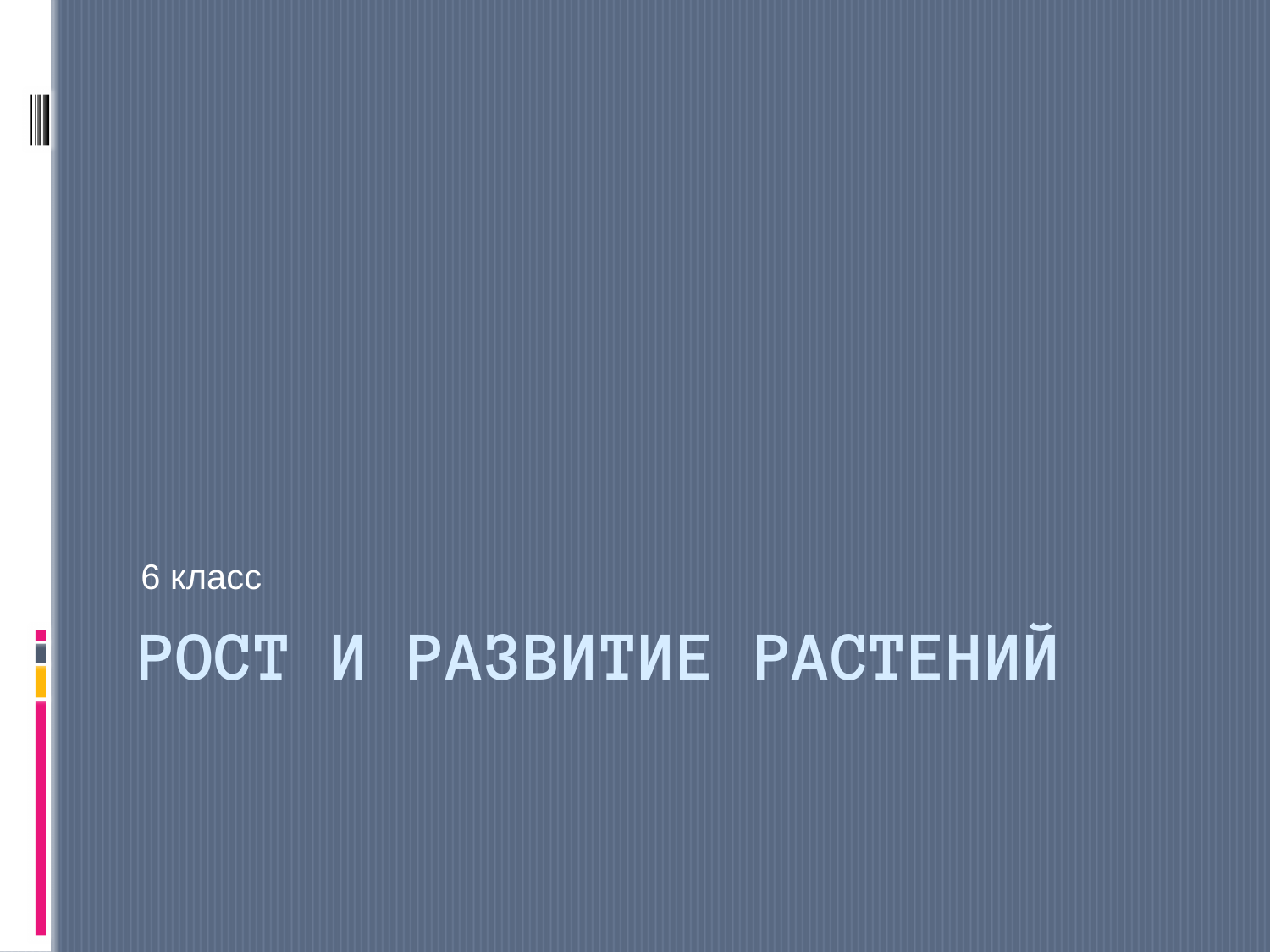

6 класс
# Рост и развитие растений